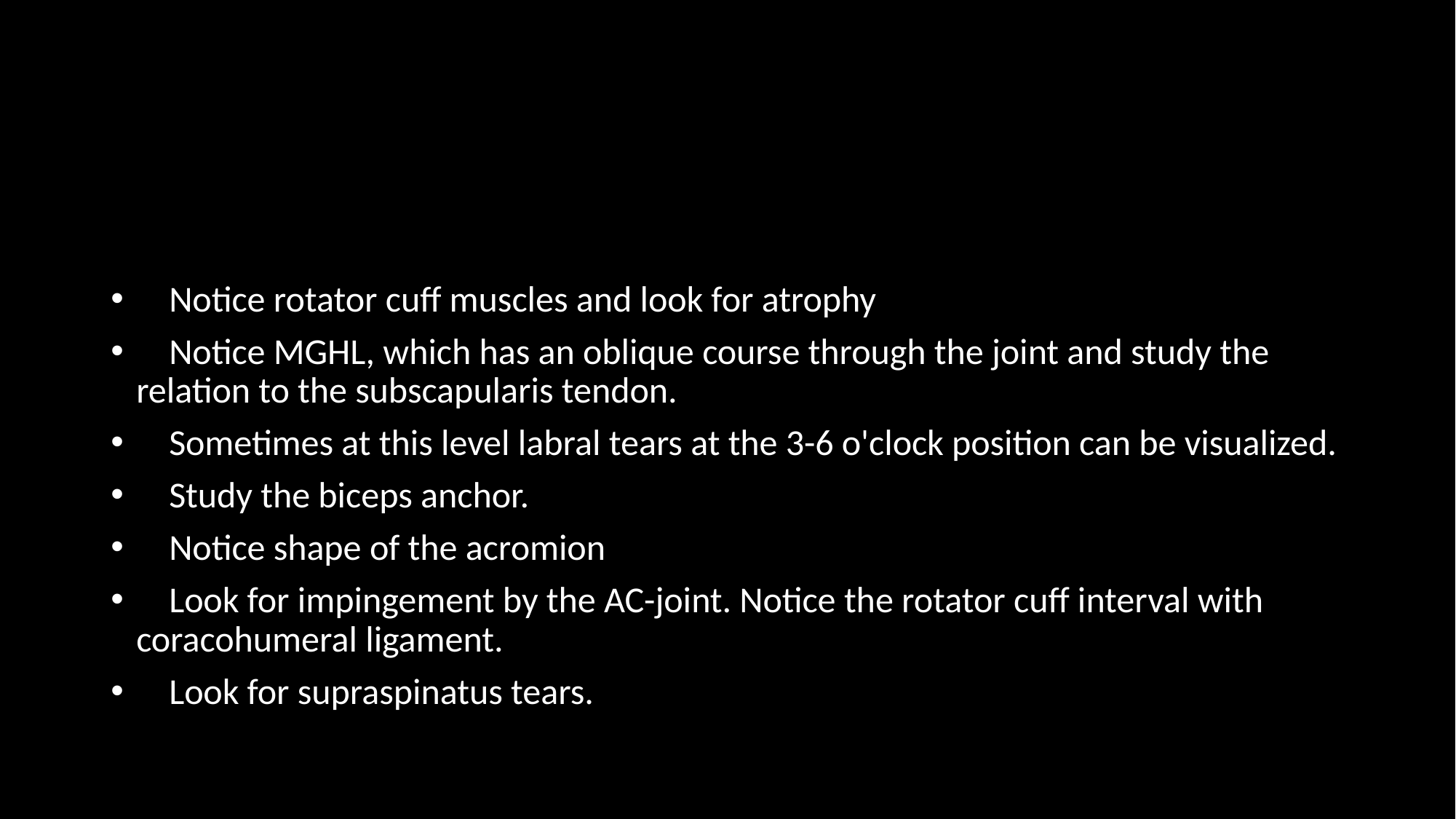

#

    Notice rotator cuff muscles and look for atrophy
    Notice MGHL, which has an oblique course through the joint and study the relation to the subscapularis tendon.
    Sometimes at this level labral tears at the 3-6 o'clock position can be visualized.
    Study the biceps anchor.
    Notice shape of the acromion
    Look for impingement by the AC-joint. Notice the rotator cuff interval with coracohumeral ligament.
    Look for supraspinatus tears.